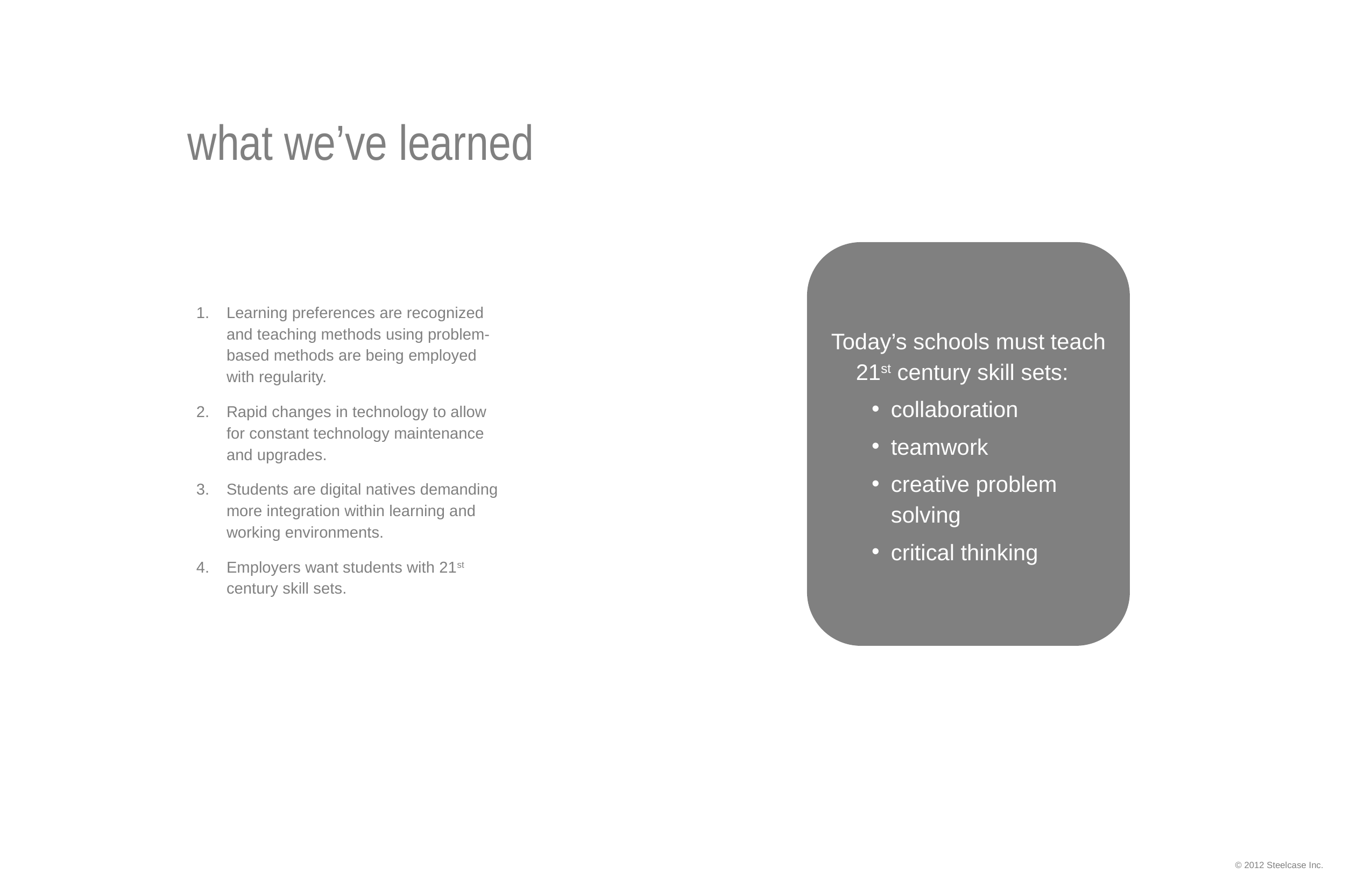

# what we’ve learned
Today’s schools must teach 21st century skill sets:
collaboration
teamwork
creative problem solving
critical thinking
Learning preferences are recognized and teaching methods using problem-based methods are being employed with regularity.
Rapid changes in technology to allow for constant technology maintenance and upgrades.
Students are digital natives demanding more integration within learning and working environments.
Employers want students with 21st century skill sets.